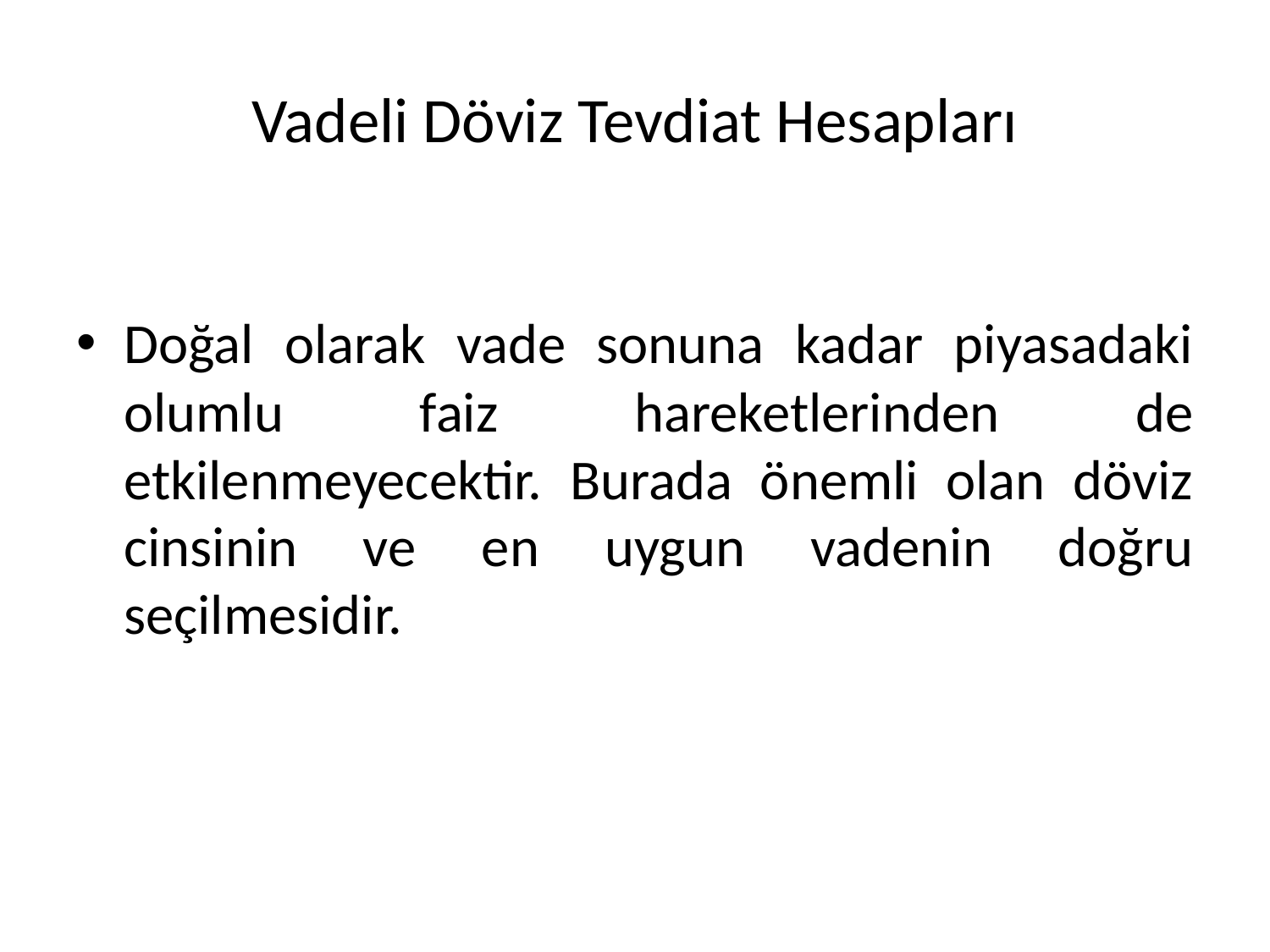

# Vadeli Döviz Tevdiat Hesapları

Doğal olarak vade sonuna kadar piyasadaki olumlu faiz hareketlerinden de etkilenmeyecektir. Burada önemli olan döviz cinsinin ve en uygun vadenin doğru seçilmesidir.